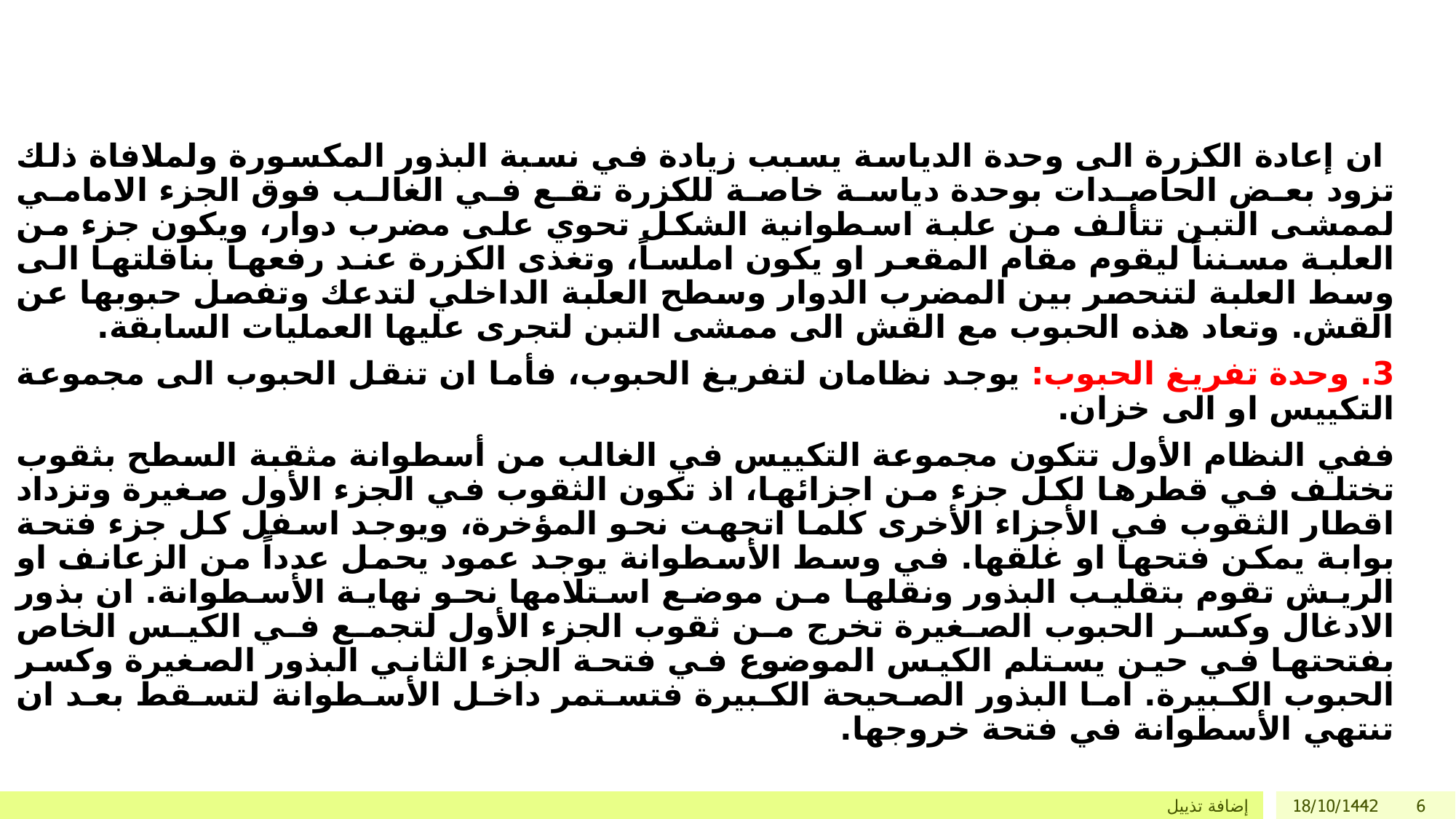

ان إعادة الكزرة الى وحدة الدياسة يسبب زيادة في نسبة البذور المكسورة ولملافاة ذلك تزود بعض الحاصدات بوحدة دياسة خاصة للكزرة تقع في الغالب فوق الجزء الامامي لممشى التبن تتألف من علبة اسطوانية الشكل تحوي على مضرب دوار، ويكون جزء من العلبة مسنناً ليقوم مقام المقعر او يكون املساً، وتغذى الكزرة عند رفعها بناقلتها الى وسط العلبة لتنحصر بين المضرب الدوار وسطح العلبة الداخلي لتدعك وتفصل حبوبها عن القش. وتعاد هذه الحبوب مع القش الى ممشى التبن لتجرى عليها العمليات السابقة.
3. وحدة تفريغ الحبوب: يوجد نظامان لتفريغ الحبوب، فأما ان تنقل الحبوب الى مجموعة التكييس او الى خزان.
ففي النظام الأول تتكون مجموعة التكييس في الغالب من أسطوانة مثقبة السطح بثقوب تختلف في قطرها لكل جزء من اجزائها، اذ تكون الثقوب في الجزء الأول صغيرة وتزداد اقطار الثقوب في الأجزاء الأخرى كلما اتجهت نحو المؤخرة، ويوجد اسفل كل جزء فتحة بوابة يمكن فتحها او غلقها. في وسط الأسطوانة يوجد عمود يحمل عدداً من الزعانف او الريش تقوم بتقليب البذور ونقلها من موضع استلامها نحو نهاية الأسطوانة. ان بذور الادغال وكسر الحبوب الصغيرة تخرج من ثقوب الجزء الأول لتجمع في الكيس الخاص بفتحتها في حين يستلم الكيس الموضوع في فتحة الجزء الثاني البذور الصغيرة وكسر الحبوب الكبيرة. اما البذور الصحيحة الكبيرة فتستمر داخل الأسطوانة لتسقط بعد ان تنتهي الأسطوانة في فتحة خروجها.

إضافة تذييل
18/10/1442
6